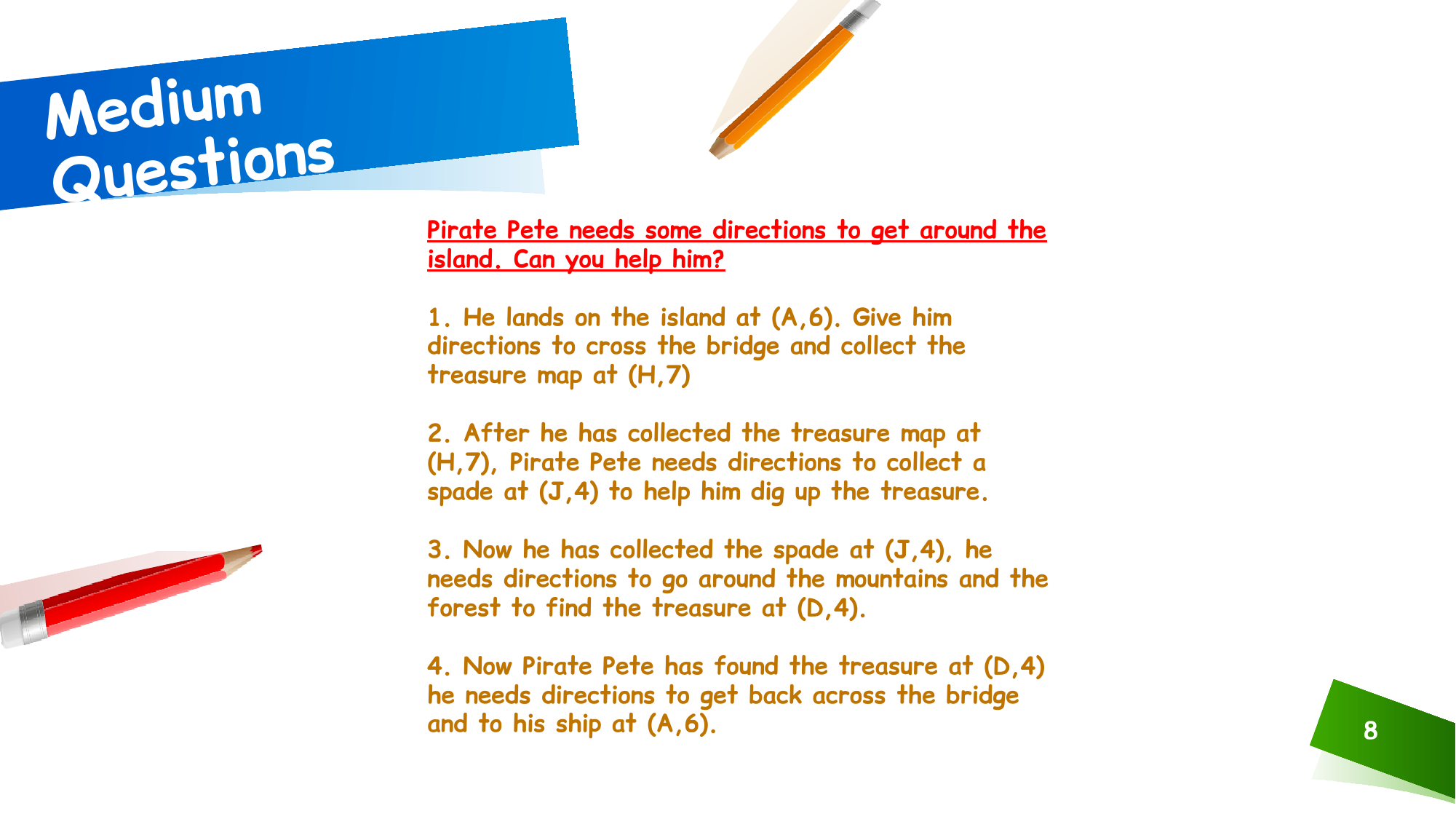

# Medium Questions
Pirate Pete needs some directions to get around the island. Can you help him?

1. He lands on the island at (A,6). Give him directions to cross the bridge and collect the treasure map at (H,7)

2. After he has collected the treasure map at (H,7), Pirate Pete needs directions to collect a spade at (J,4) to help him dig up the treasure.

3. Now he has collected the spade at (J,4), he needs directions to go around the mountains and the forest to find the treasure at (D,4).

4. Now Pirate Pete has found the treasure at (D,4) he needs directions to get back across the bridge and to his ship at (A,6).
8